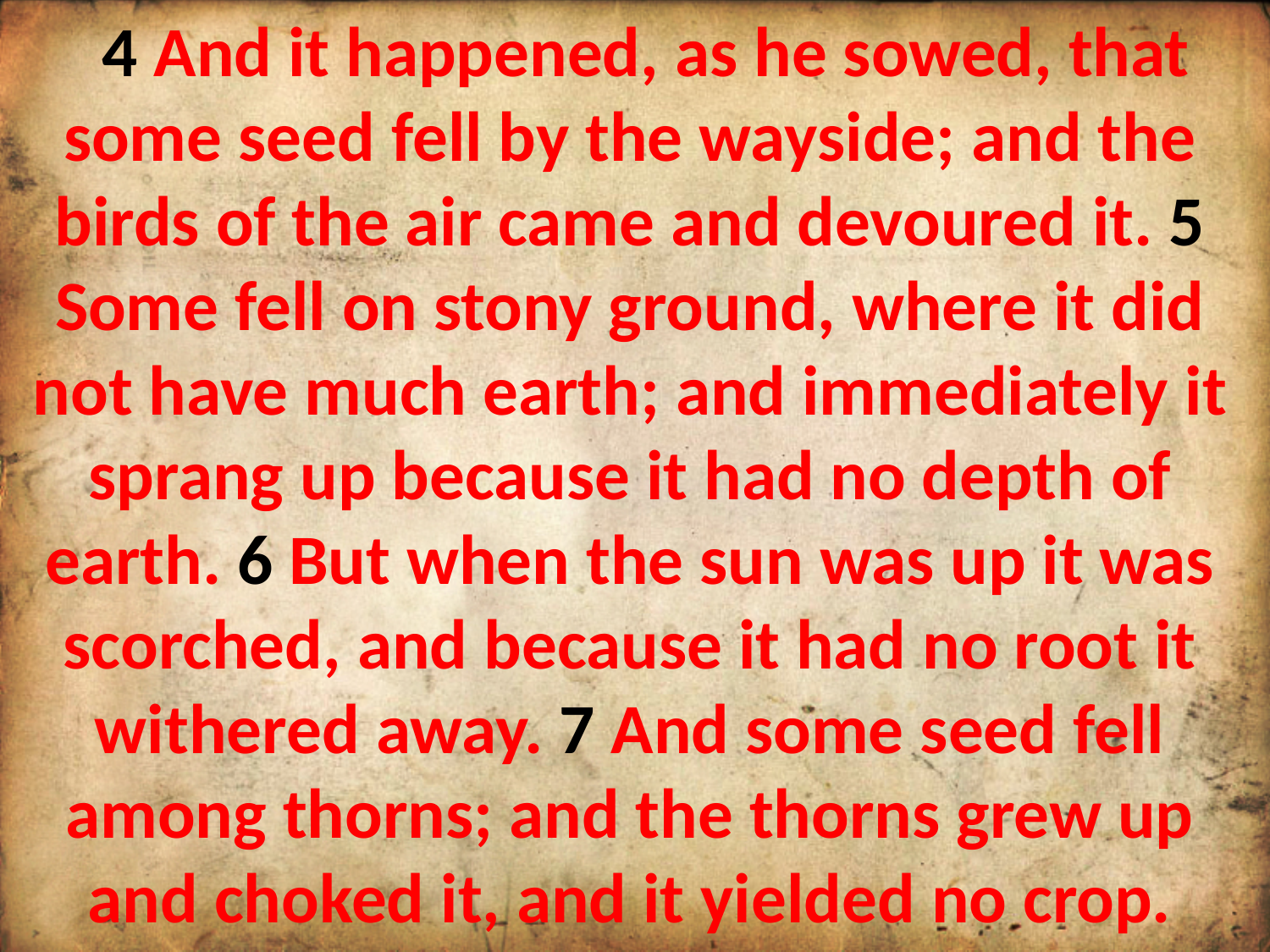

4 And it happened, as he sowed, that some seed fell by the wayside; and the birds of the air came and devoured it. 5 Some fell on stony ground, where it did not have much earth; and immediately it sprang up because it had no depth of earth. 6 But when the sun was up it was scorched, and because it had no root it withered away. 7 And some seed fell among thorns; and the thorns grew up and choked it, and it yielded no crop.